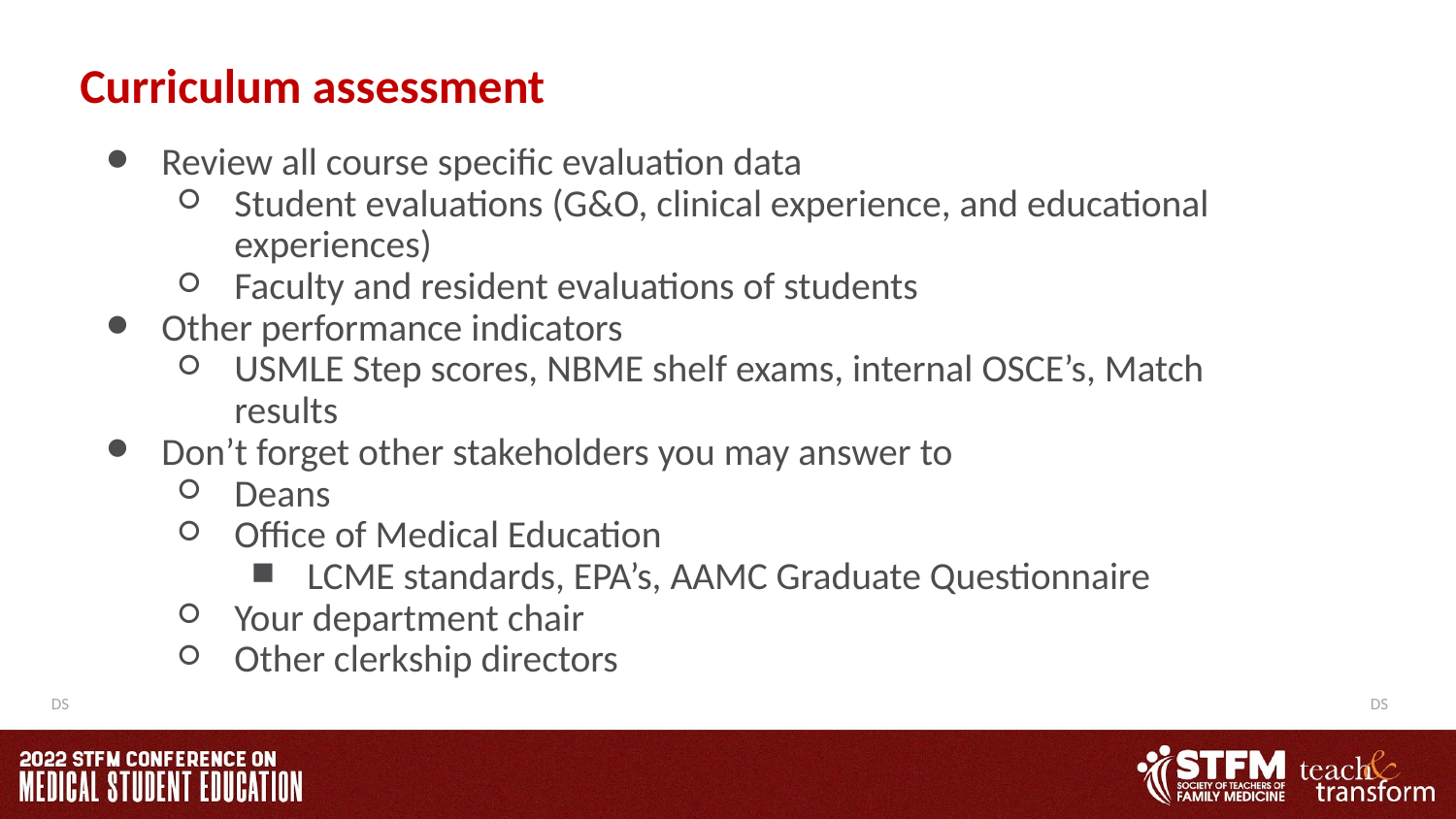

# Curriculum assessment
Review all course specific evaluation data
Student evaluations (G&O, clinical experience, and educational experiences)
Faculty and resident evaluations of students
Other performance indicators
USMLE Step scores, NBME shelf exams, internal OSCE’s, Match results
Don’t forget other stakeholders you may answer to
Deans
Office of Medical Education
LCME standards, EPA’s, AAMC Graduate Questionnaire
Your department chair
Other clerkship directors
DS
DS